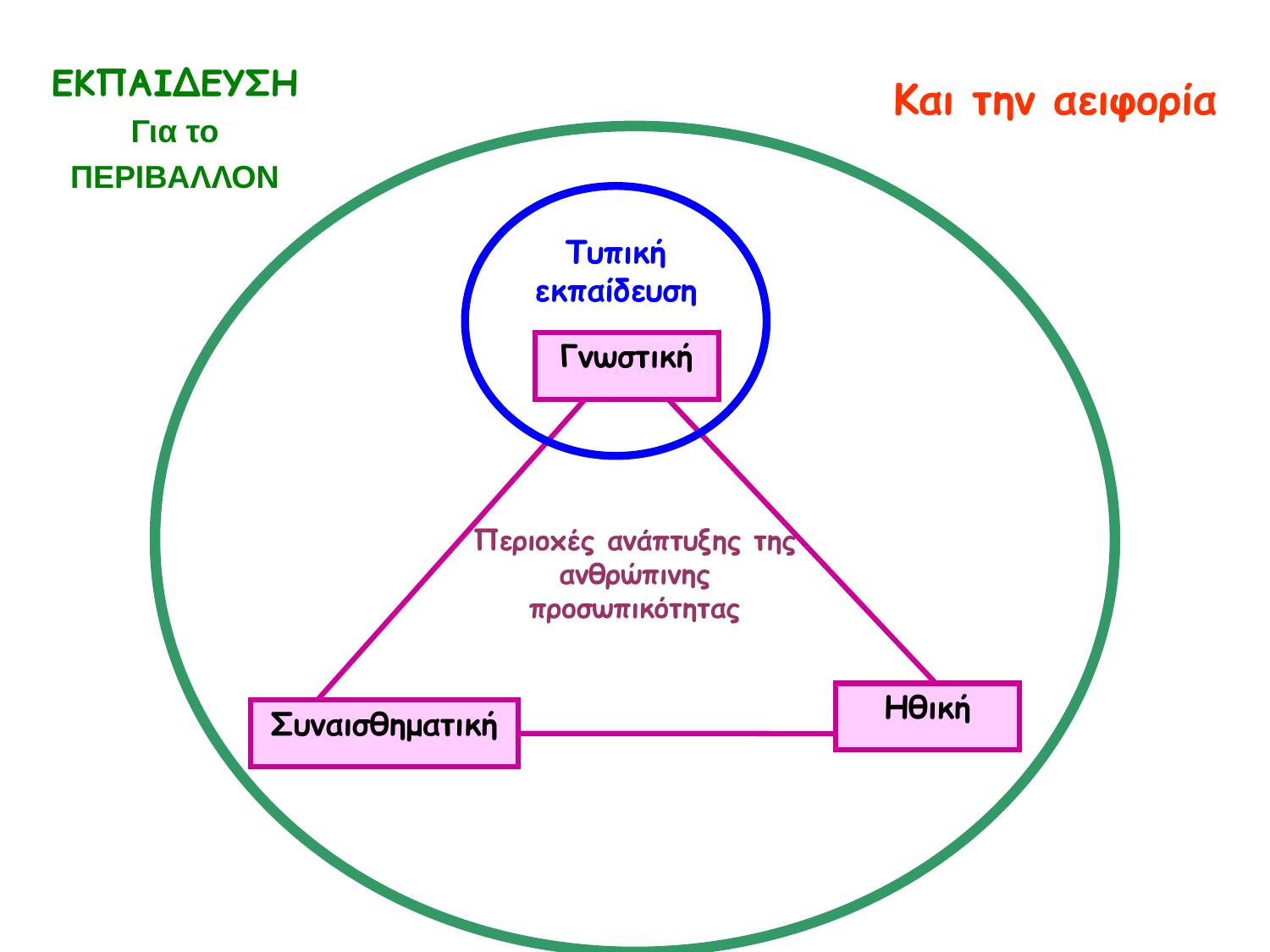

ΕΚΠΑΙΔΕΥΣΗ
Για το ΠΕΡΙΒΑΛΛΟΝ
Και την αειφορία

Τυπική εκπαίδευση
Γνωστική

Περιοχές ανάπτυξης της ανθρώπινης προσωπικότητας
Ηθική
Συναισθηματική